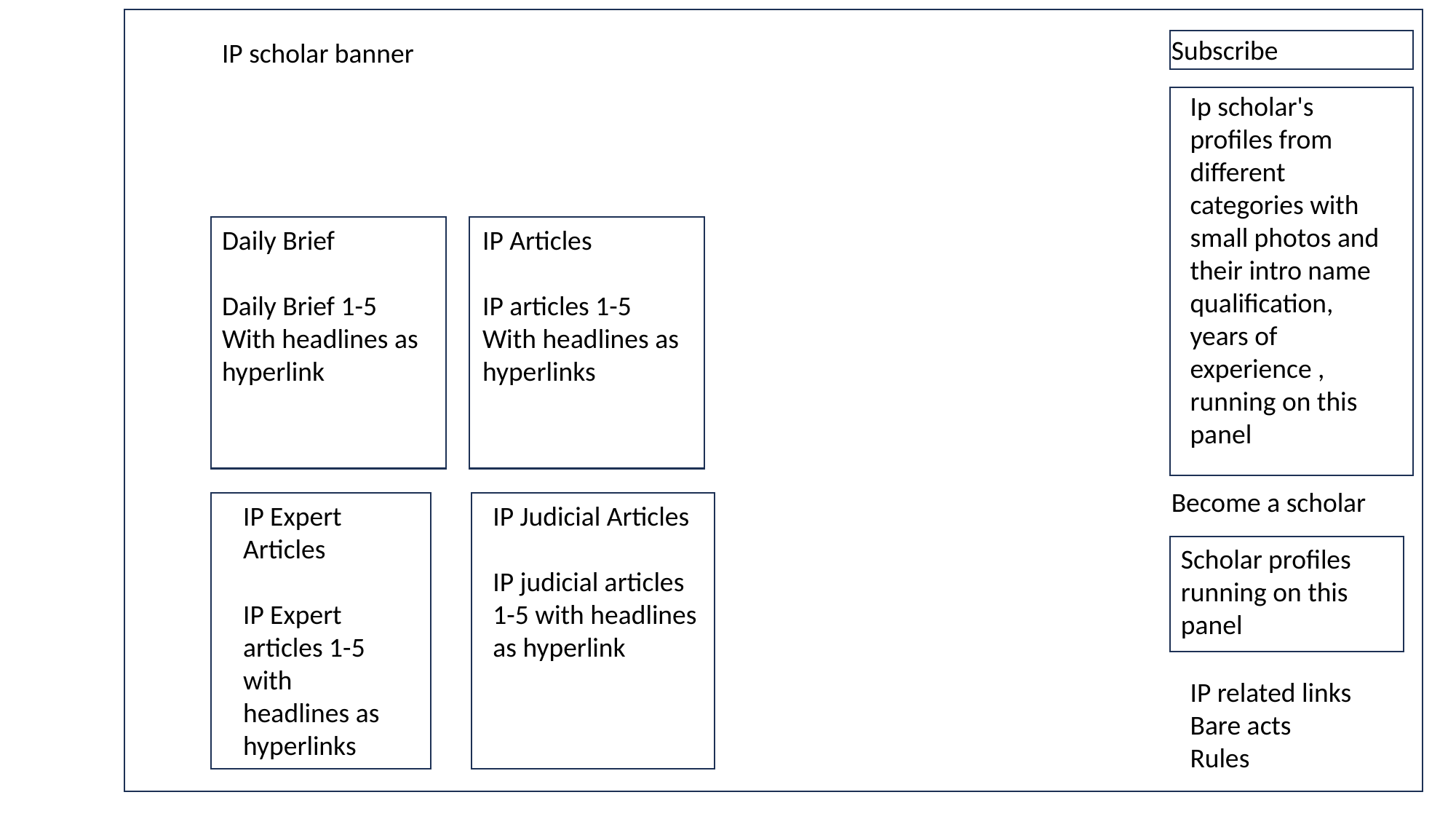

Subscribe
IP scholar banner

Ip scholar's profiles from different categories with small photos and their intro name qualification, years of experience , running on this panel

Daily Brief

Daily Brief 1-5
With headlines as hyperlink

IP Articles

IP articles 1-5
With headlines as hyperlinks
Become a scholar

IP Expert Articles

IP Expert articles 1-5 with headlines as hyperlinks

IP Judicial Articles

IP judicial articles 1-5 with headlines as hyperlink

Scholar profiles running on this panel
IP related links
Bare acts
Rules